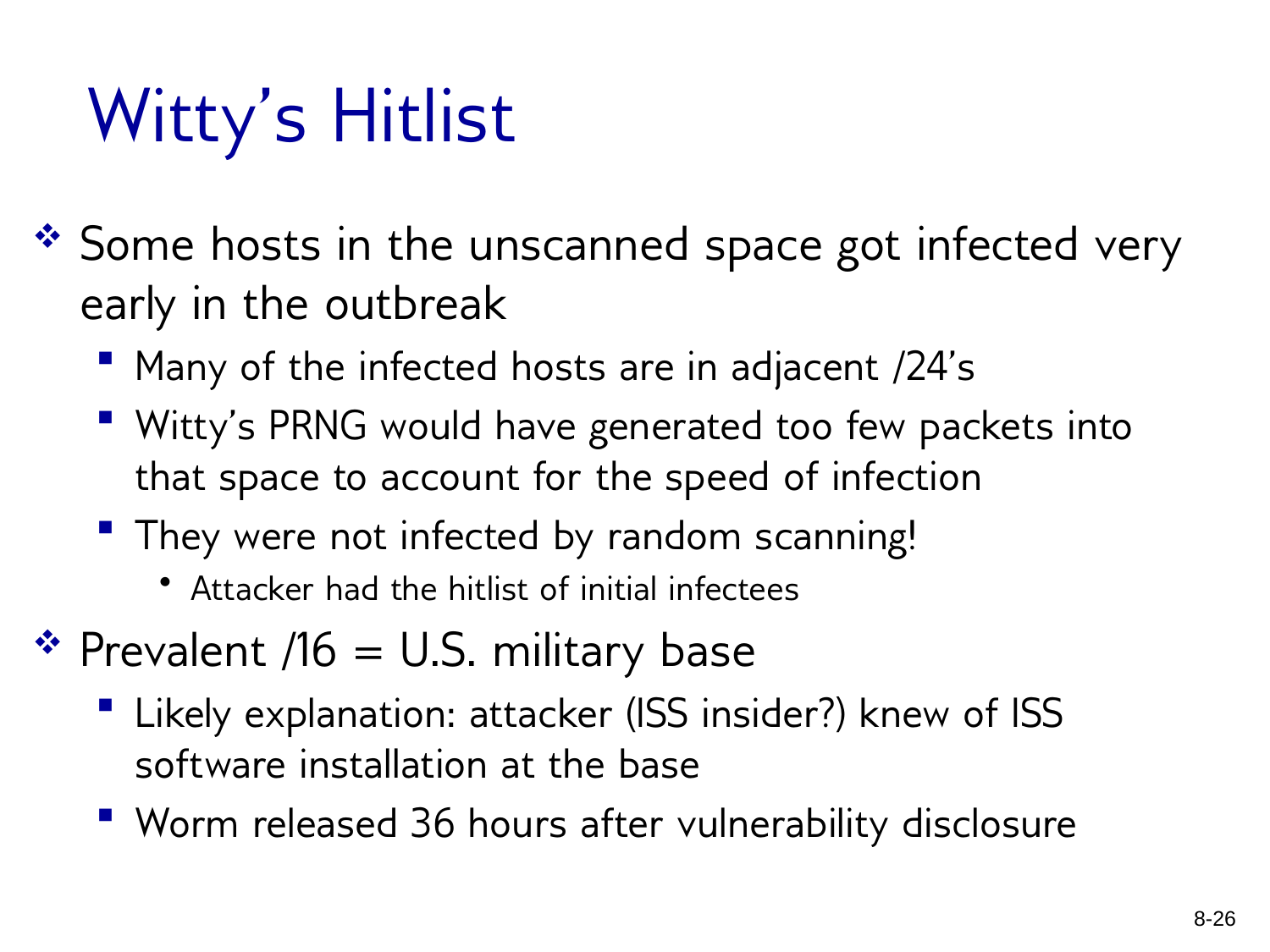

# Witty’s Hitlist
Some hosts in the unscanned space got infected very early in the outbreak
Many of the infected hosts are in adjacent /24’s
Witty’s PRNG would have generated too few packets into that space to account for the speed of infection
They were not infected by random scanning!
Attacker had the hitlist of initial infectees
Prevalent /16 = U.S. military base
Likely explanation: attacker (ISS insider?) knew of ISS software installation at the base
Worm released 36 hours after vulnerability disclosure